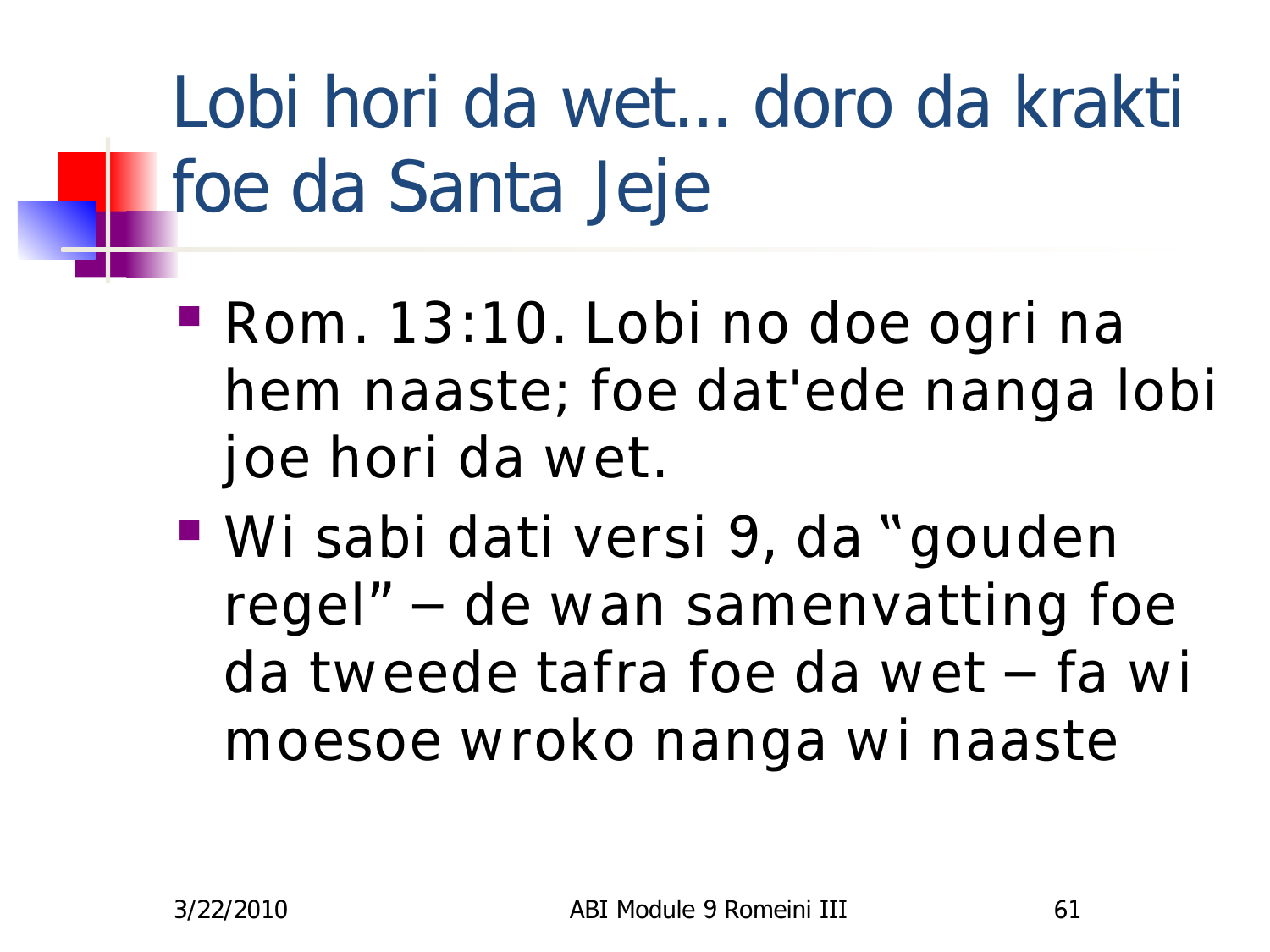

# Lobi hori da wet… doro da krakti foe da Santa Jeje
Rom. 13:10. Lobi no doe ogri na hem naaste; foe dat'ede nanga lobi joe hori da wet.
Wi sabi dati versi 9, da “gouden regel” – de wan samenvatting foe da tweede tafra foe da wet – fa wi moesoe wroko nanga wi naaste
3/22/2010
ABI Module 9 Romeini III
61